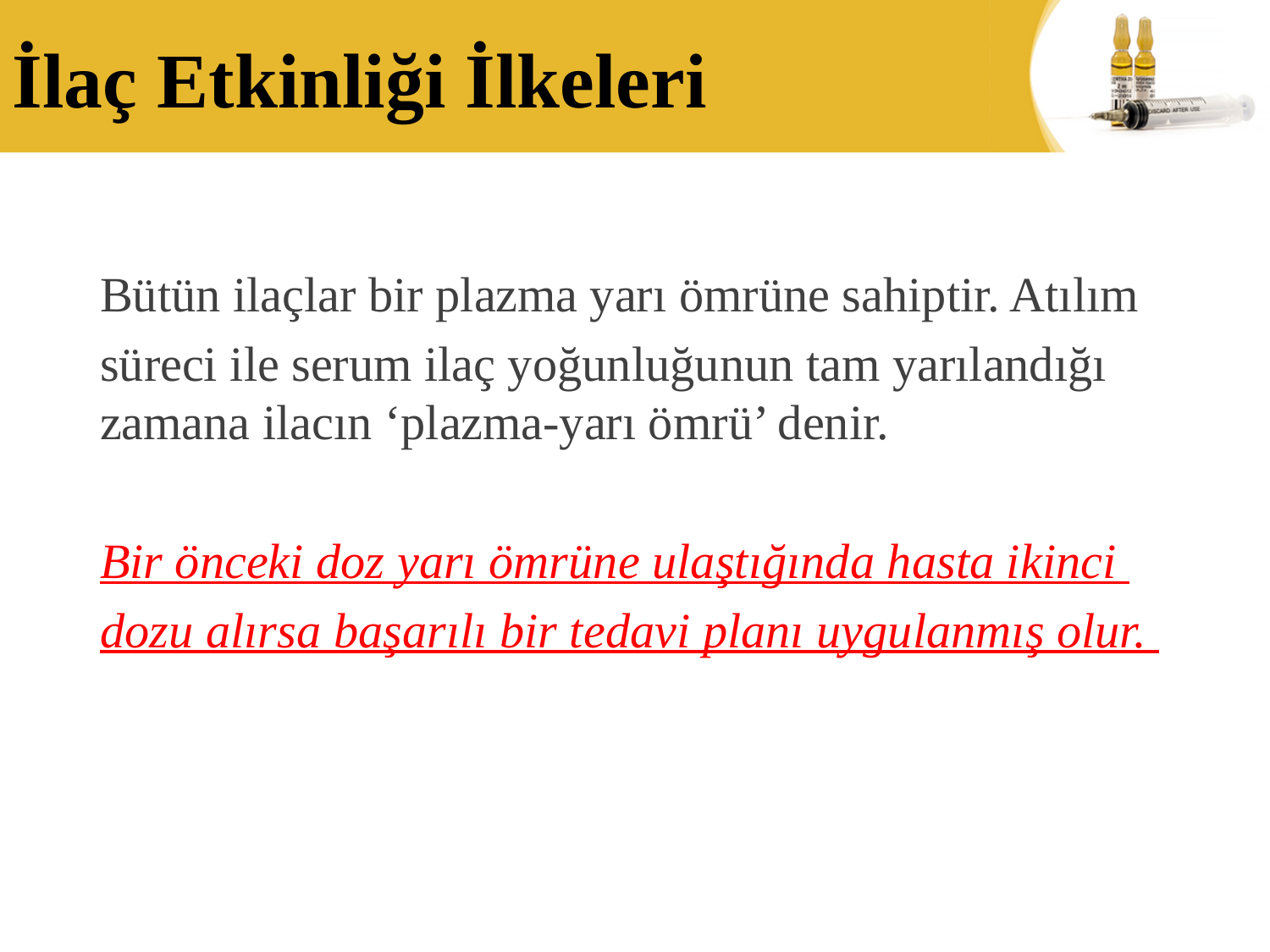

# İlaç Etkinliği İlkeleri

Bütün ilaçlar bir plazma yarı ömrüne sahiptir. Atılım
süreci ile serum ilaç yoğunluğunun tam yarılandığı zamana ilacın ‘plazma-yarı ömrü’ denir.

Bir önceki doz yarı ömrüne ulaştığında hasta ikinci
dozu alırsa başarılı bir tedavi planı uygulanmış olur.